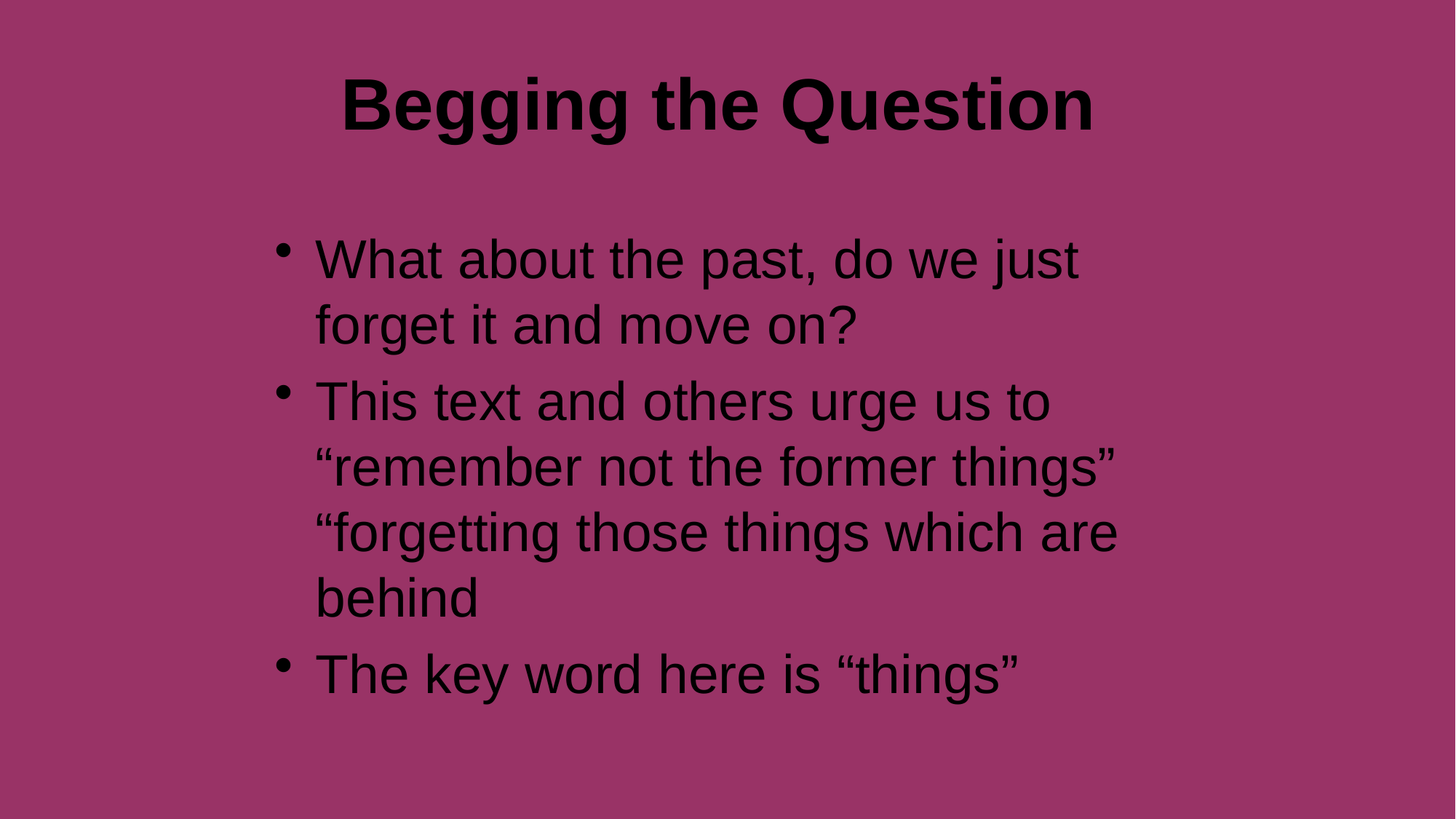

# Begging the Question
What about the past, do we just forget it and move on?
This text and others urge us to “remember not the former things” “forgetting those things which are behind
The key word here is “things”